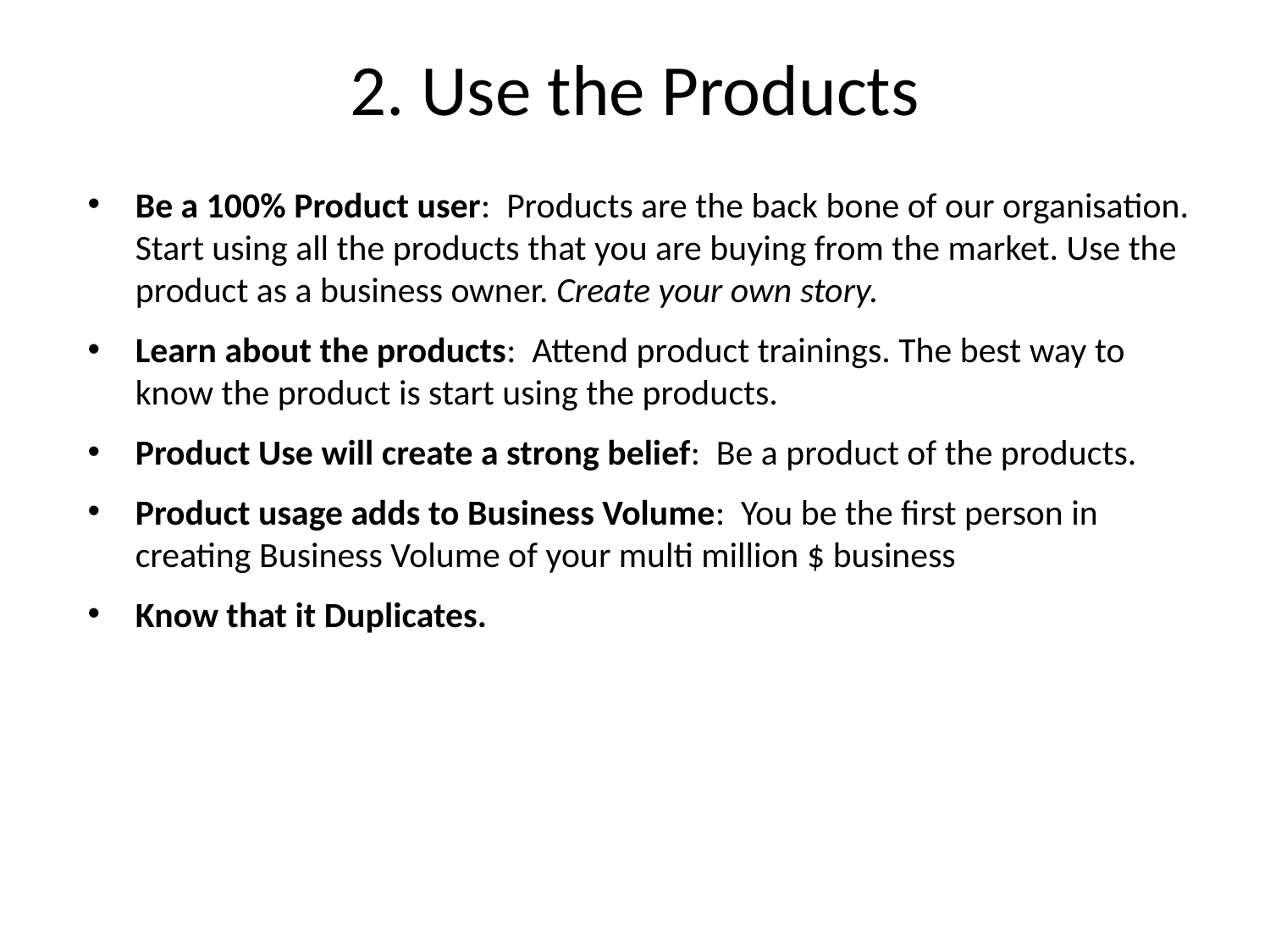

# 2. Use the Products
Be a 100% Product user:  Products are the back bone of our organisation. Start using all the products that you are buying from the market. Use the product as a business owner. Create your own story.
Learn about the products:  Attend product trainings. The best way to know the product is start using the products.
Product Use will create a strong belief:  Be a product of the products.
Product usage adds to Business Volume:  You be the first person in creating Business Volume of your multi million $ business
Know that it Duplicates.